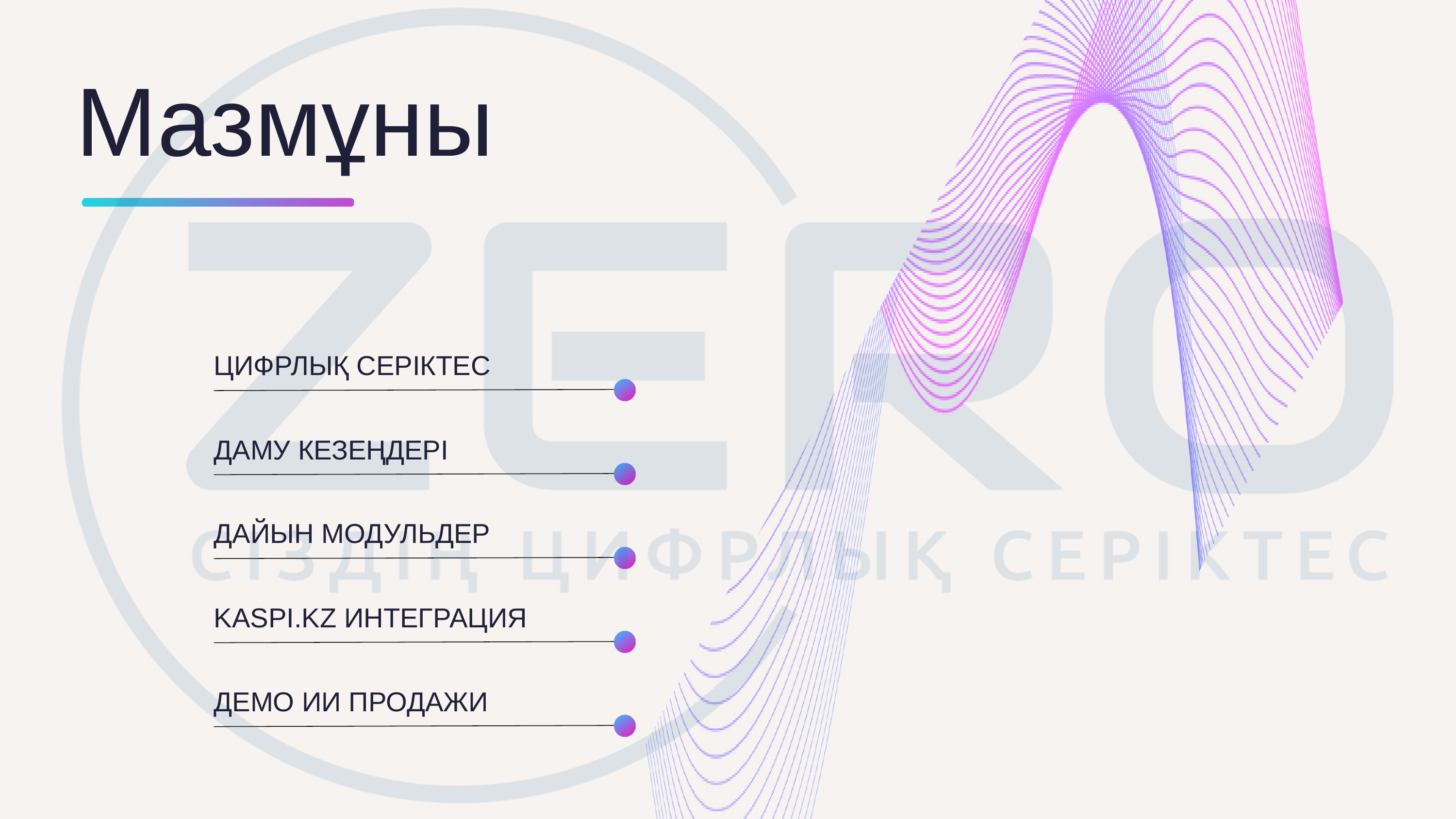

Мазмұны

ЦИФРЛЫҚ СЕРІКТЕС

ДАМУ КЕЗЕҢДЕРІ

ДАЙЫН МОДУЛЬДЕР

KASPI.KZ ИНТЕГРАЦИЯ

ДЕМО ИИ ПРОДАЖИ